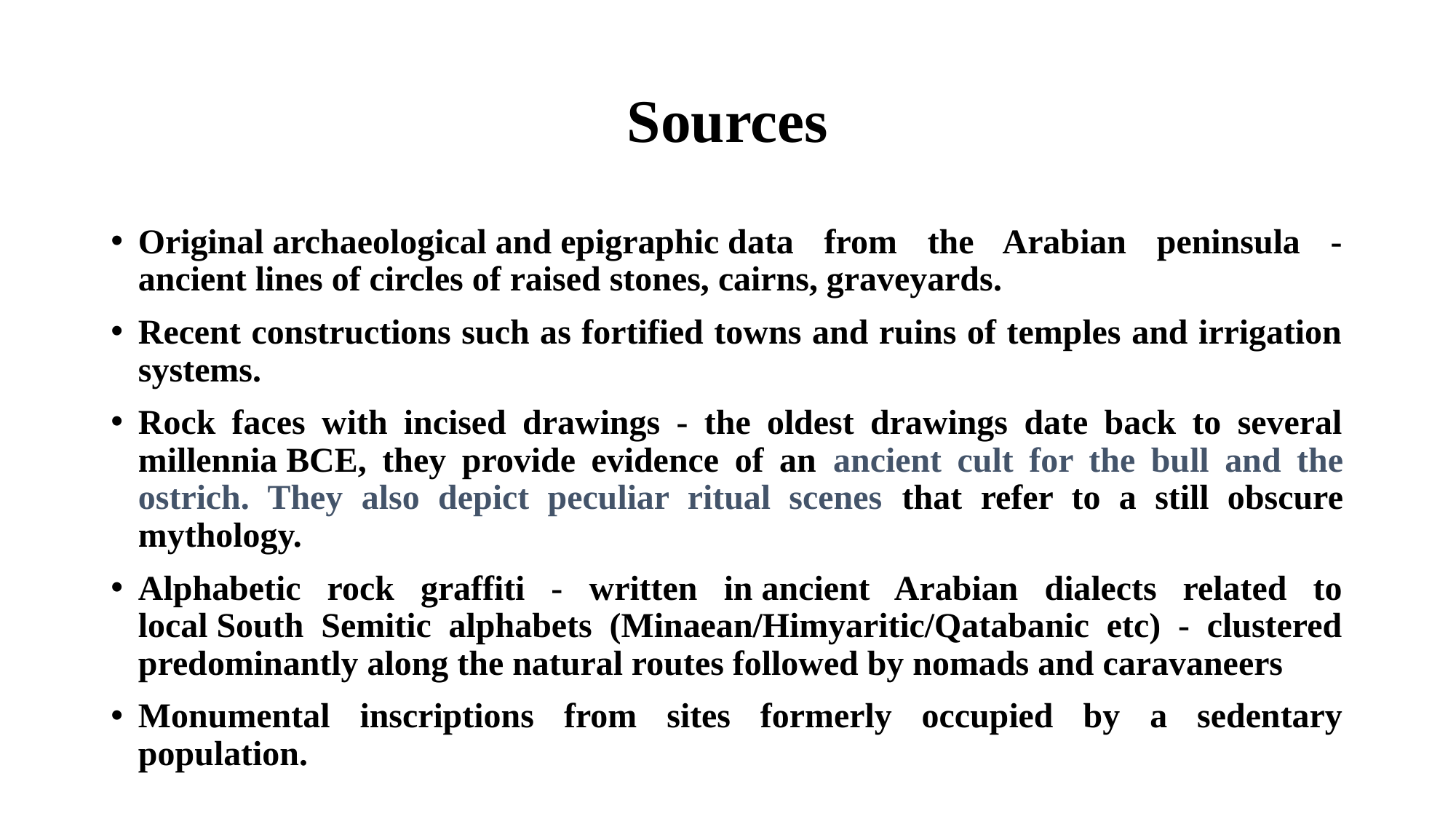

# Sources
Original archaeological and epigraphic data from the Arabian peninsula - ancient lines of circles of raised stones, cairns, graveyards.
Recent constructions such as fortified towns and ruins of temples and irrigation systems.
Rock faces with incised drawings - the oldest drawings date back to several millennia BCE, they provide evidence of an ancient cult for the bull and the ostrich. They also depict peculiar ritual scenes that refer to a still obscure mythology.
Alphabetic rock graffiti - written in ancient Arabian dialects related to local South Semitic alphabets (Minaean/Himyaritic/Qatabanic etc) - clustered predominantly along the natural routes followed by nomads and caravaneers
Monumental inscriptions from sites formerly occupied by a sedentary population.